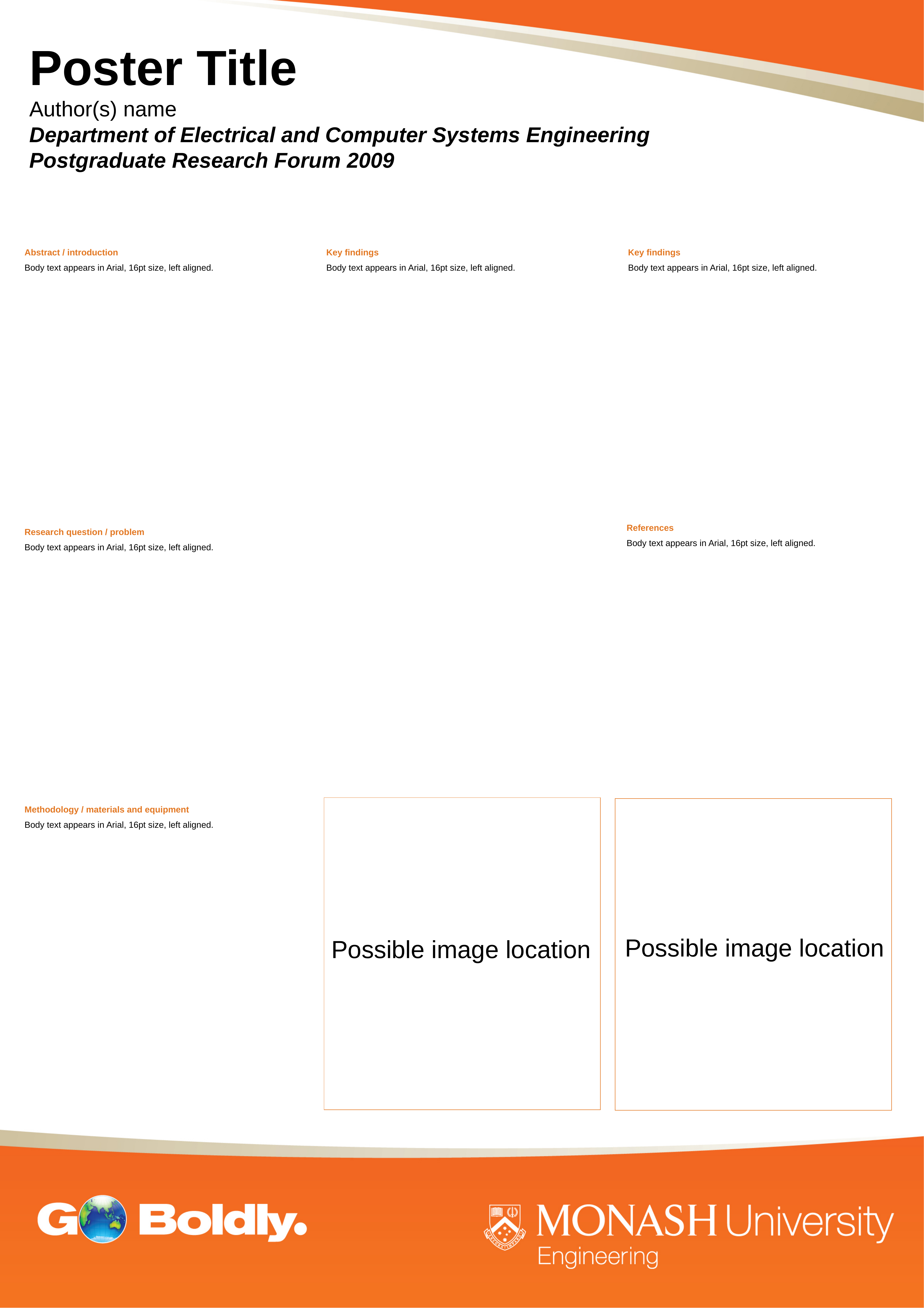

Poster Title
Author(s) name
Department of Electrical and Computer Systems Engineering
Postgraduate Research Forum 2009
Abstract / introduction
Body text appears in Arial, 16pt size, left aligned.
Key findings
Body text appears in Arial, 16pt size, left aligned.
Key findings
Body text appears in Arial, 16pt size, left aligned.
References
Body text appears in Arial, 16pt size, left aligned.
Research question / problem
Body text appears in Arial, 16pt size, left aligned.

Methodology / materials and equipment
Body text appears in Arial, 16pt size, left aligned.

Possible image location
Possible image location